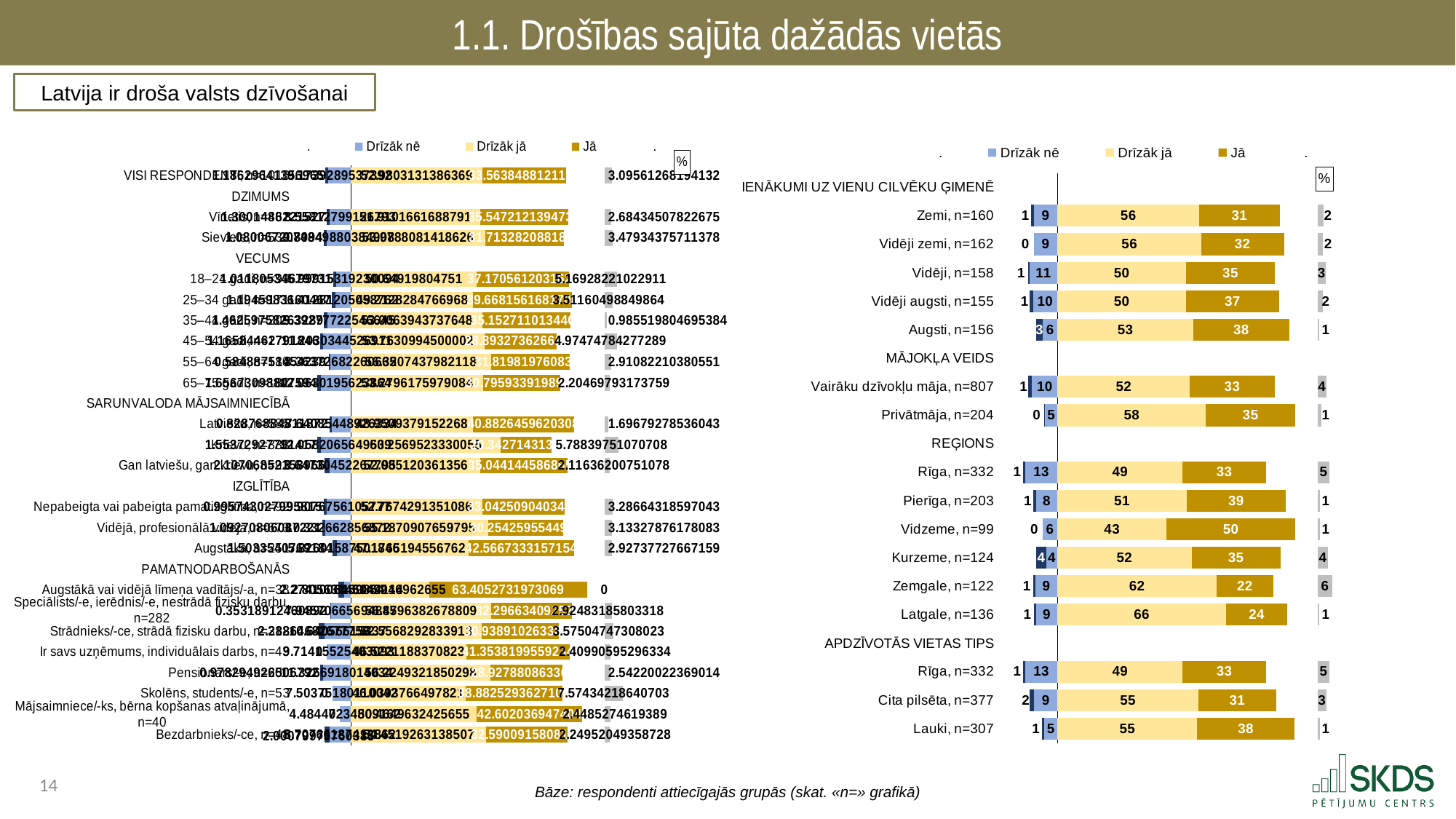

1.1. Drošības sajūta dažādās vietās
Latvija ir droša valsts dzīvošanai

### Chart: %

| Category | . | Nē | Drīzāk nē | Drīzāk jā | Jā | . | Grūti pateikt |
|---|---|---|---|---|---|---|---|
| VISI RESPONDENTI, n=1016 | 10.359525183153474 | 1.1862964135696548 | 9.173928953739203 | 52.980313138636916 | 33.56384881211329 | 15.376105942822278 | 3.0956126819413208 |
| DZIMUMS | 20.719750550462333 | None | None | None | None | 101.92026789357249 | None |
| Vīrietis, n=482 | 10.86147393704171 | 1.3001486221526959 | 8.558127991267927 | 51.91016616887914 | 35.54721213947347 | 14.46288958521987 | 2.6843450782267517 |
| Sieviete, n=534 | 9.891184537619255 | 1.0800672089939969 | 9.748498803849081 | 53.97880814186261 | 31.713282088180623 | 16.22817766352925 | 3.4793437571137815 |
| VECUMS | 20.719750550462333 | None | None | None | None | 101.92026789357249 | None |
| 18–24 gadi, n=99 | 13.708792011364082 | 1.0118053467973145 | 5.999153192300937 | 50.649198047510026 | 37.1705612031626 | 14.100508642899854 | 5.169282210229114 |
| 25–34 gadi, n=171 | 13.11234018382801 | 1.194598316046704 | 6.412812050587619 | 49.21282847669676 | 39.66815616817031 | 13.039283248705416 | 3.5116049884986373 |
| 35–44 gadi, n=205 | 9.864375742362991 | 1.4625975826328892 | 9.392777225466453 | 53.006394373764806 | 35.15271101344027 | 13.761162506367413 | 0.9855198046953838 |
| 45–54 gadi, n=179 | 8.350871469852732 | 1.165844627918457 | 11.203034452691144 | 53.76309945000015 | 28.893273626617372 | 19.263894816954974 | 4.974747842772891 |
| 55–64 gadi, n=180 | 11.771136213313293 | 0.5848875145423903 | 8.36372682260665 | 56.32074379821182 | 31.81981976083385 | 13.779704334526812 | 2.910822103805507 |
| 65–75 gadi, n=182 | 7.0 | 1.6567309880759409 | 12.063019562386392 | 53.279617597908384 | 30.79593391989173 | 17.84471637577238 | 2.204697931737587 |
| SARUNVALODA MĀJSAIMNIECĪBĀ | 20.719750550462333 | None | None | None | None | 101.92026789357249 | None |
| Latviešu, n=585 | 12.25012721308027 | 0.8287688481187199 | 7.640854489263343 | 48.95093791522683 | 40.8826459620308 | 12.086684016314848 | 1.696792785360432 |
| Krievu, n=333 | 7.10781470759423 | 1.5537292779141696 | 12.058206564953933 | 60.256952333005465 | 20.34271431341942 | 21.320601247147607 | 5.788397510707075 |
| Gan latviešu, gan krievu, n=93 | 9.96537750619473 | 2.1070685215896567 | 8.647304522677945 | 52.08512036135597 | 35.04414458686567 | 14.79100294535084 | 2.1163620075107845 |
| IZGLĪTĪBA | 20.719750550462333 | None | None | None | None | 101.92026789357249 | None |
| Nepabeigta vai pabeigta pamatizglītība, n=92 | 9.81633191188882 | 0.9957430279958152 | 9.907675610577698 | 52.767429135108586 | 33.04250904034746 | 16.110329718116446 | 3.2866431859704255 |
| Vidējā, profesionālā vidējā, n=673 | 9.294379632718103 | 1.0927080608722086 | 10.332662856872021 | 55.18709076597952 | 30.25425955449568 | 16.47891757309729 | 3.133278761780828 |
| Augstākā, n=251 | 13.390380598525471 | 1.503354076918401 | 5.826015875018459 | 47.17651945567617 | 42.566733315715396 | 12.177015122180919 | 2.927377276671586 |
| PAMATNODARBOŠANĀS | 20.719750550462333 | None | None | None | None | 101.92026789357249 | None |
| Augstākā vai vidējā līmeņa vadītājs/-a, n=38 | 15.640018444034796 | 2.2741006459863966 | 2.80563146044114 | 31.514994696265543 | 63.40527319730694 | 7.0 | 0.0 |
| Speciālists/-e, ierēdnis/-e, nestrādā fizisku darbu, n=282 | 12.420854768904565 | 0.35318912460891977 | 7.945706656948848 | 56.479638267880865 | 32.2966340925281 | 13.143995533163519 | 2.9248318580331842 |
| Strādnieks/-ce, strādā fizisku darbu, n=312 | 7.79053757031474 | 2.2886468267775815 | 10.640566153370012 | 52.55682928339127 | 30.93891026338086 | 18.424528346800358 | 3.5750474730802333 |
| Ir savs uzņēmums, individuālais darbs, n=43 | 11.005595296431402 | 0.0 | 9.714155254030931 | 46.52211883708232 | 41.35381995592344 | 14.044329100566728 | 2.4099059529633413 |
| Pensionārs/-e, n=200 | 8.414763822552144 | 0.9782949265067916 | 11.326691801403397 | 56.224932185029836 | 28.92788086336991 | 16.767454845172736 | 2.5422002236901355 |
| Skolēns, students/-e, n=53 | 13.215998749361916 | 0.0 | 7.5037518011004165 | 46.03937664978213 | 38.88252936271039 | 16.998361881079973 | 7.574342186407034 |
| Mājsaimniece/-ks, bērna kopšanas atvaļinājumā, n=40 | 16.235278202370715 | 0.0 | 4.484472348091618 | 50.46496324256553 | 42.60203694740395 | 8.853267703602995 | 2.4485274619389026 |
| Bezdarbnieks/-ce, n=48 | 10.011288938719858 | 2.0007997376038498 | 8.707661874138624 | 54.45192631385067 | 32.590091580819596 | 14.87824999890222 | 2.2495204935872835 |

### Chart: %

| Category | . | Nē | Drīzāk nē | Drīzāk jā | Jā | . | Grūti pateikt |
|---|---|---|---|---|---|---|---|
| IENĀKUMI UZ VIENU CILVĒKU ĢIMENĒ | 20.719750550462333 | None | None | None | None | 101.92026789357249 | None |
| Zemi, n=160 | 10.162108095658004 | 1.2328485185822087 | 9.32479393622212 | 55.541868540259415 | 31.472555614242836 | 14.905843739070235 | 2.4279333906933083 |
| Vidēji zemi, n=162 | 11.352141161395489 | 0.0 | 9.367609389066844 | 56.377079578602675 | 32.33724733860974 | 13.205940976360068 | 1.918063693720807 |
| Vidēji, n=158 | 9.120189602119904 | 0.5873858637646426 | 11.012175084577786 | 50.327934642395185 | 34.91391311730299 | 16.67842013387431 | 3.1585912919594294 |
| Vidēji augsti, n=155 | 9.630899164158162 | 1.4338090671686743 | 9.655042319135497 | 50.26861767414735 | 36.68800366734921 | 14.963646552075929 | 1.9545272721992646 |
| Augsti, n=156 | 12.3383120045919 | 2.553182571424933 | 5.8282559744455 | 53.13661527865073 | 37.755613226627055 | 11.028039388294701 | 0.7263329488517631 |
| MĀJOKĻA VEIDS | 20.719750550462333 | None | None | None | None | 101.92026789357249 | None |
| Vairāku dzīvokļu māja, n=807 | 9.290203806105632 | 1.3815910146133 | 10.047955729743402 | 51.891810137511484 | 33.153039524018055 | 16.875418232042946 | 3.5256035941141537 |
| Privātmāja, n=204 | 15.32444300631419 | 0.44019394462282063 | 4.955113599525322 | 58.16410155017377 | 34.97539149308758 | 8.780774850311133 | 1.4651994125905168 |
| REĢIONS | 20.719750550462333 | None | None | None | None | 101.92026789357249 | None |
| Rīga, n=332 | 7.129474339854475 | 0.9500343986391608 | 12.640241811968696 | 48.98675073750606 | 32.79216663662403 | 20.141350519442398 | 4.630806415262111 |
| Pierīga, n=203 | 11.219034777119598 | 1.0214281096474556 | 8.47928766369528 | 50.546556972274196 | 39.018434599988666 | 12.355276321309617 | 0.9342926543943606 |
| Vidzeme, n=99 | 14.80841544518428 | 0.0 | 5.911335105278052 | 42.72252987933801 | 50.467203310430826 | 8.730534703803642 | 0.8989317049530899 |
| Kurzeme, n=124 | 12.33974988673058 | 3.9180010898389335 | 4.461999573892819 | 52.491838990026146 | 34.94750132501307 | 14.480927578533269 | 4.1806590212290455 |
| Zemgale, n=122 | 11.096106048905291 | 0.8387742575651176 | 8.784870243991923 | 62.30441393172238 | 22.203063349179484 | 17.41279061267062 | 5.86887821754109 |
| Latgale, n=136 | 11.500941133963625 | 0.6545482206338084 | 8.5642611958649 | 65.97859030934617 | 24.141939558988703 | 11.799738025237616 | 0.6606607151664005 |
| APDZĪVOTĀS VIETAS TIPS | 20.719750550462333 | None | None | None | None | 101.92026789357249 | None |
| Rīga, n=332 | 7.129474339854475 | 0.9500343986391608 | 12.640241811968696 | 48.98675073750606 | 32.79216663662403 | 20.141350519442398 | 4.630806415262111 |
| Cita pilsēta, n=377 | 9.867163676324719 | 1.5961134812961113 | 9.256473392841503 | 55.14505378701356 | 30.576779800807103 | 16.198434305751817 | 3.4255795380416156 |
| Lauki, n=307 | 14.548215427559704 | 0.9436298836427839 | 5.2279052392598455 | 54.743521737621556 | 38.098320988875265 | 9.078425167075665 | 0.9866221506005018 |
Bāze: respondenti attiecīgajās grupās (skat. «n=» grafikā)